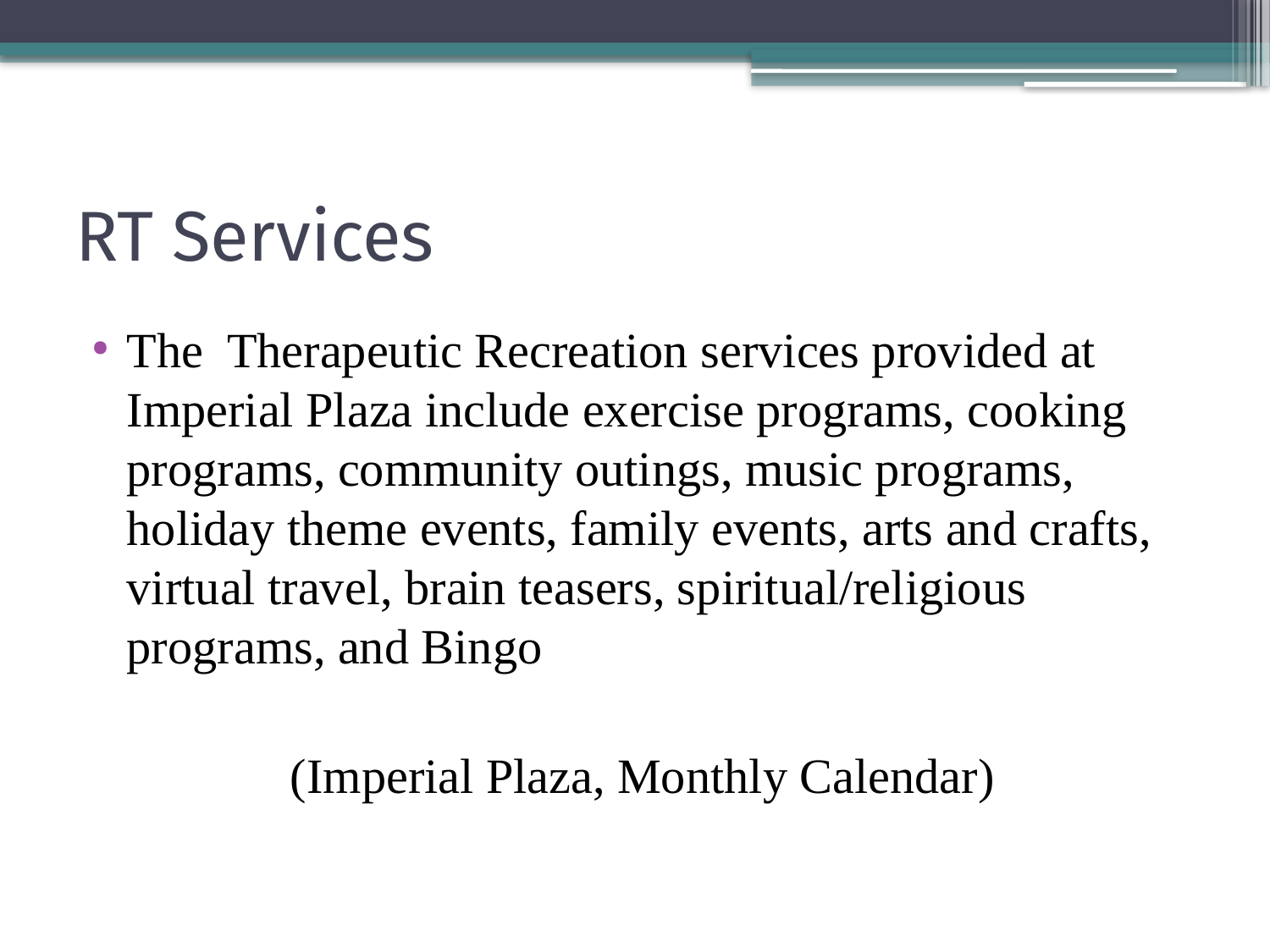

# RT Services
The  Therapeutic Recreation services provided at Imperial Plaza include exercise programs, cooking programs, community outings, music programs, holiday theme events, family events, arts and crafts, virtual travel, brain teasers, spiritual/religious programs, and Bingo

(Imperial Plaza, Monthly Calendar)